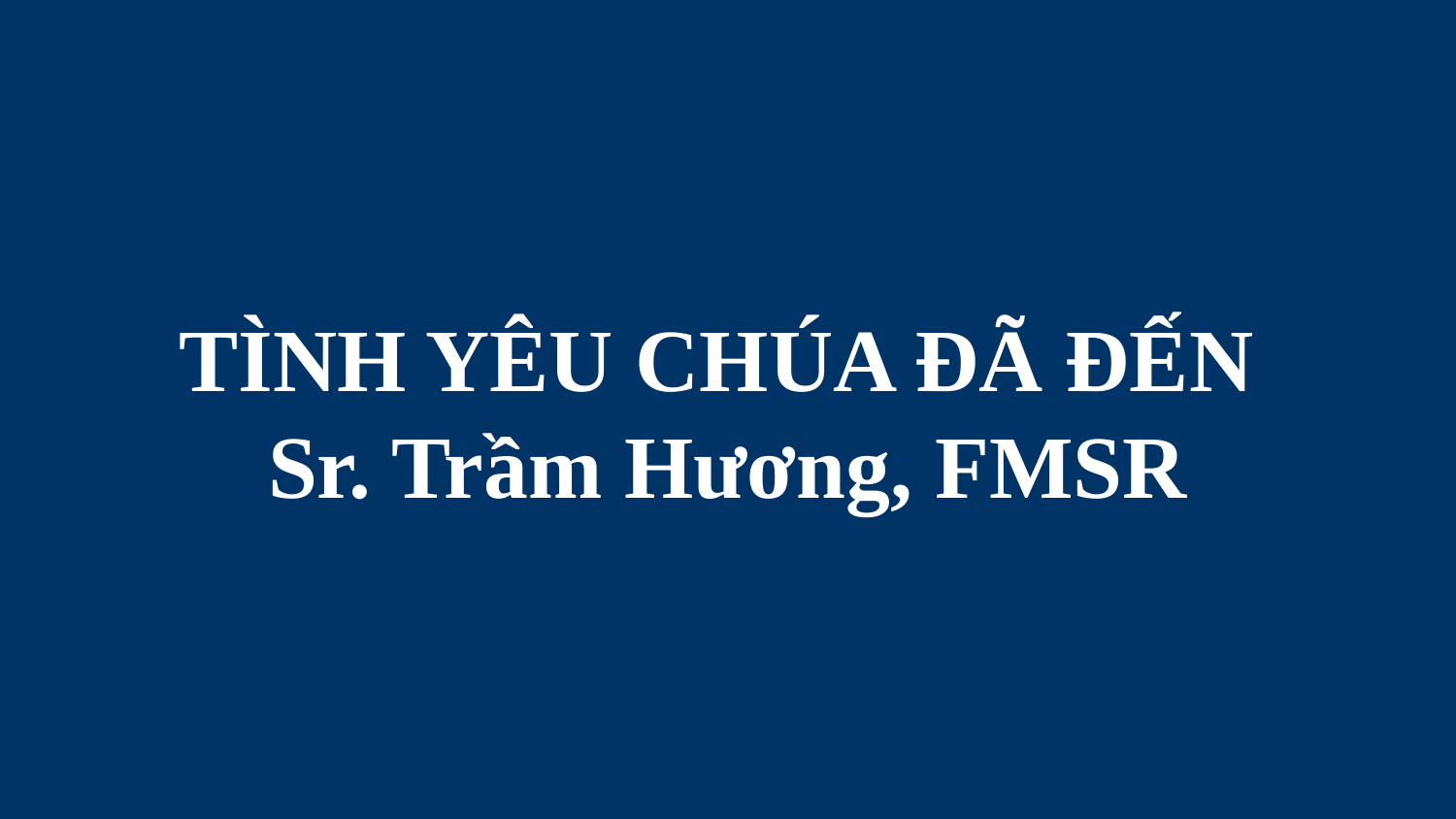

# TÌNH YÊU CHÚA ĐÃ ĐẾN Sr. Trầm Hương, FMSR